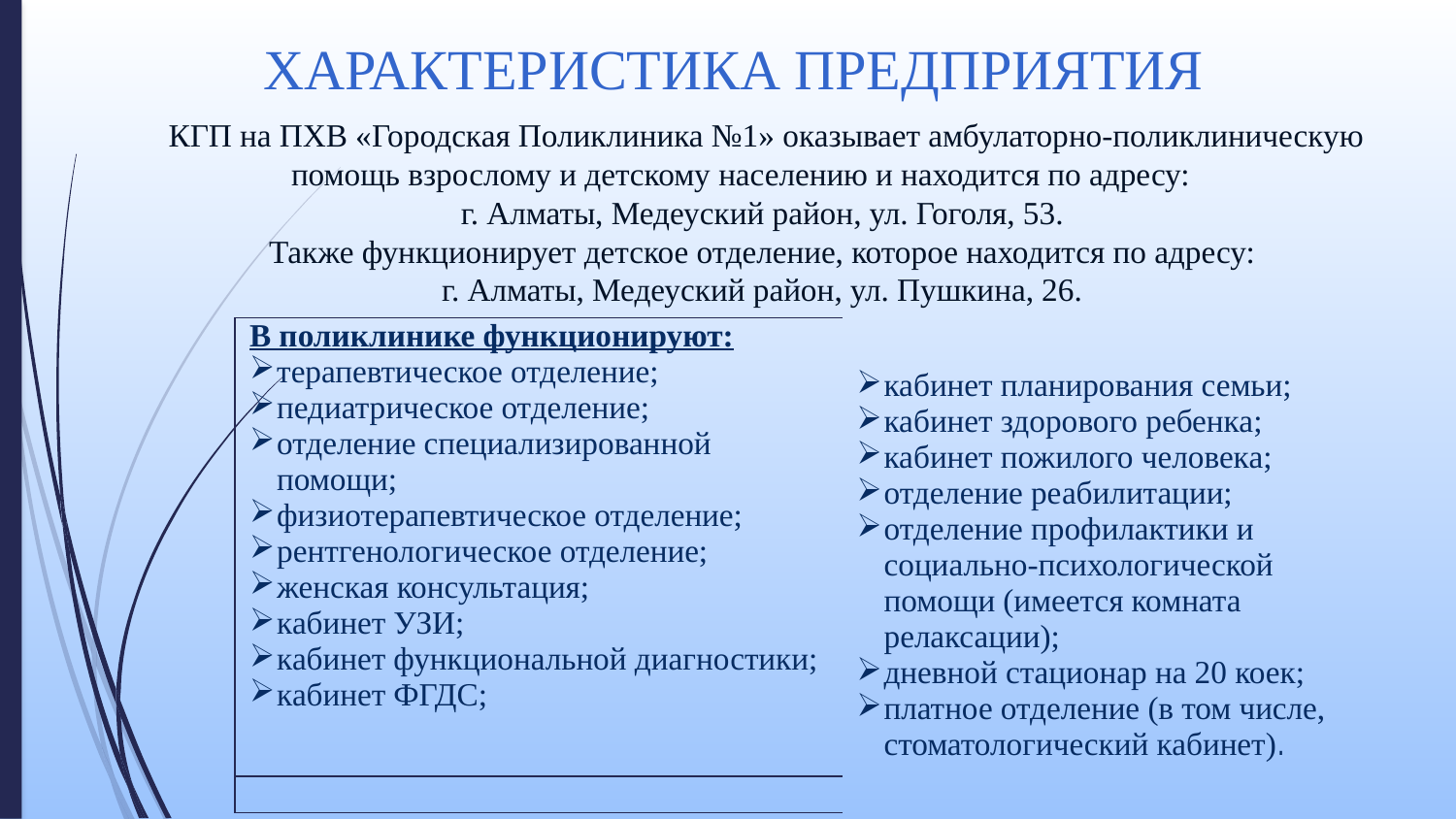

# ХАРАКТЕРИСТИКА ПРЕДПРИЯТИЯ
КГП на ПХВ «Городская Поликлиника №1» оказывает амбулаторно-поликлиническую помощь взрослому и детскому населению и находится по адресу:
г. Алматы, Медеуский район, ул. Гоголя, 53.
Также функционирует детское отделение, которое находится по адресу:
г. Алматы, Медеуский район, ул. Пушкина, 26.
| В поликлинике функционируют: терапевтическое отделение; педиатрическое отделение; отделение специализированной помощи; физиотерапевтическое отделение; рентгенологическое отделение; женская консультация; кабинет УЗИ; кабинет функциональной диагностики; кабинет ФГДС; | кабинет планирования семьи; кабинет здорового ребенка; кабинет пожилого человека; отделение реабилитации; отделение профилактики и социально-психологической помощи (имеется комната релаксации); дневной стационар на 20 коек; платное отделение (в том числе, стоматологический кабинет). |
| --- | --- |
|  |  |